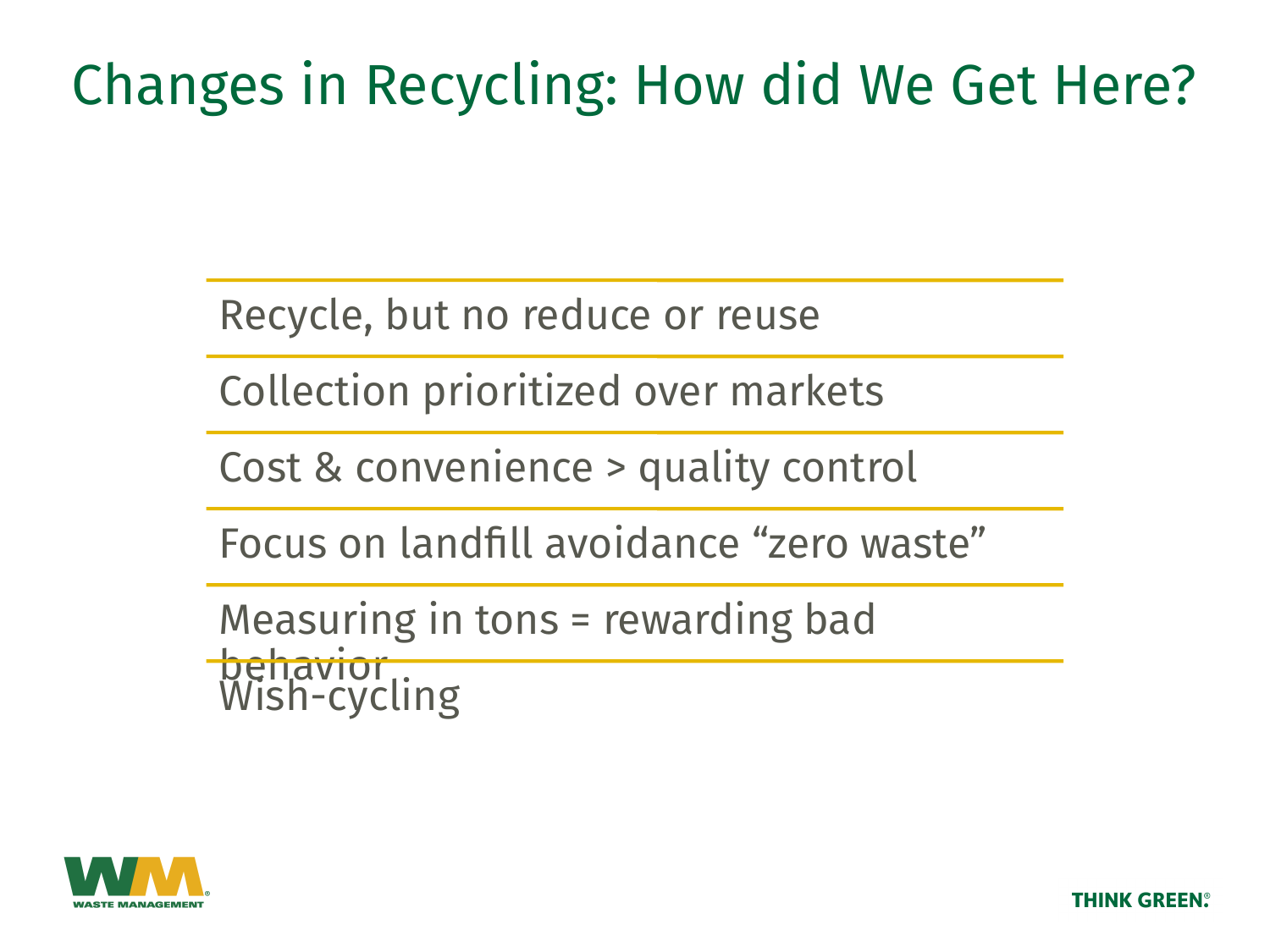

# Changes in Recycling: How did We Get Here?
Recycle, but no reduce or reuse
Collection prioritized over markets
Cost & convenience > quality control
Focus on landfill avoidance “zero waste”
Measuring in tons = rewarding bad behavior
Wish-cycling